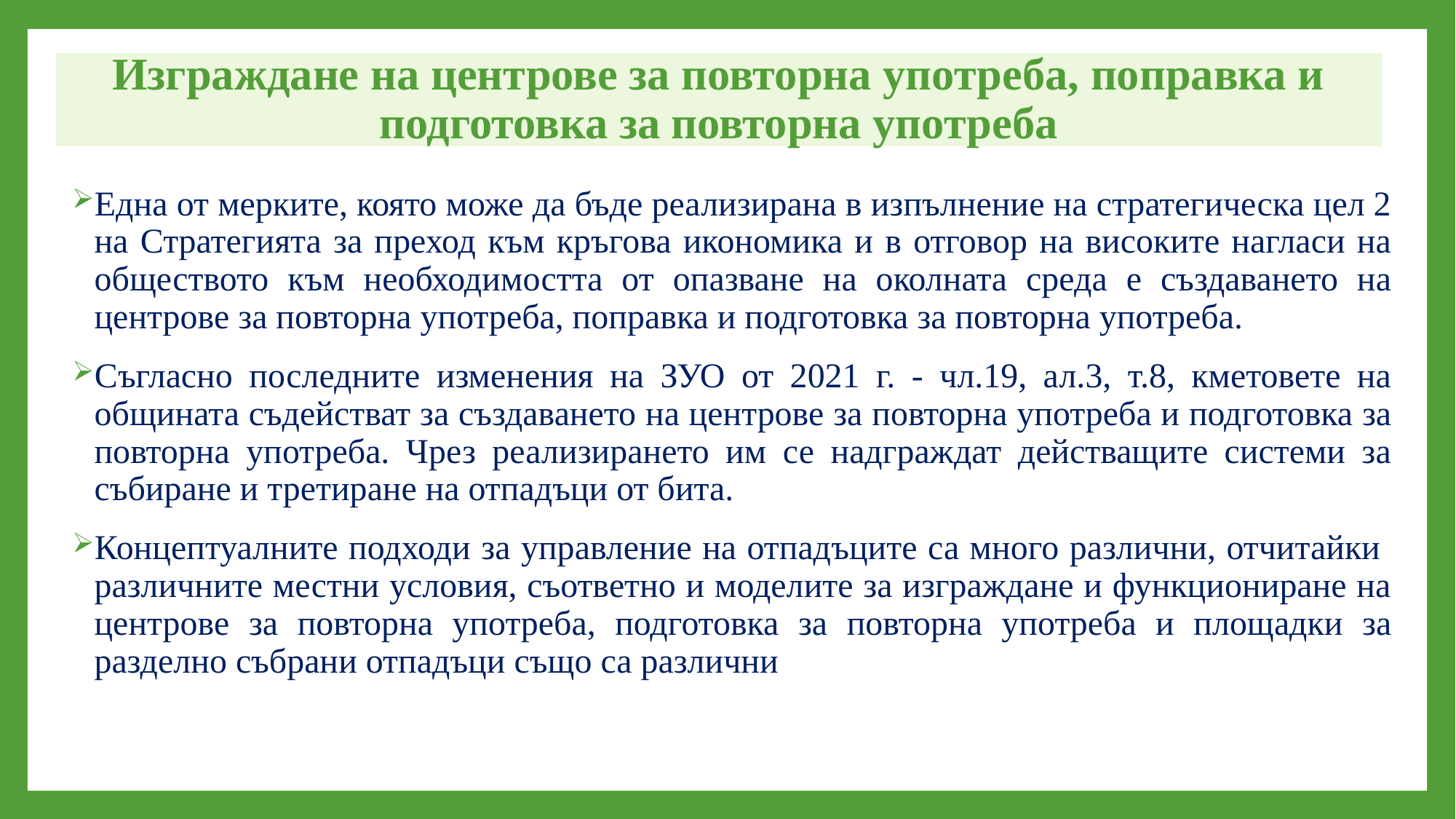

Изграждане на центрове за повторна употреба, поправка и подготовка за повторна употреба
Една от мерките, която може да бъде реализирана в изпълнение на стратегическа цел 2 на Стратегията за преход към кръгова икономика и в отговор на високите нагласи на обществото към необходимостта от опазване на околната среда е създаването на центрове за повторна употреба, поправка и подготовка за повторна употреба.
Съгласно последните изменения на ЗУО от 2021 г. - чл.19, ал.3, т.8, кметовете на общината съдействат за създаването на центрове за повторна употреба и подготовка за повторна употреба. Чрез реализирането им се надграждат действащите системи за събиране и третиране на отпадъци от бита.
Концептуалните подходи за управление на отпадъците са много различни, отчитайки  различните местни условия, съответно и моделите за изграждане и функциониране на центрове за повторна употреба, подготовка за повторна употреба и площадки за разделно събрани отпадъци също са различни